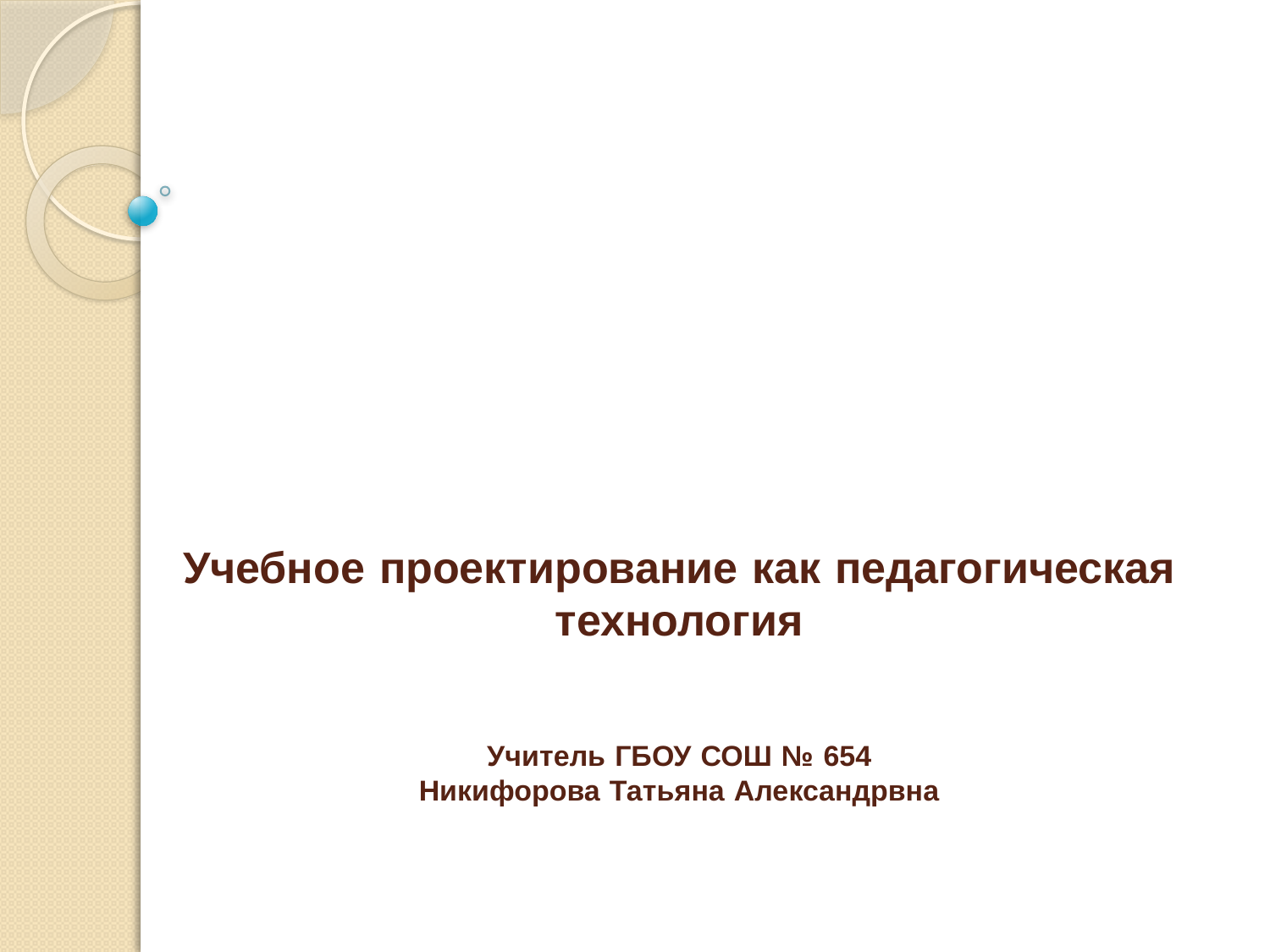

# Учебное проектирование как педагогическая технология Учитель ГБОУ СОШ № 654 Никифорова Татьяна Александрвна